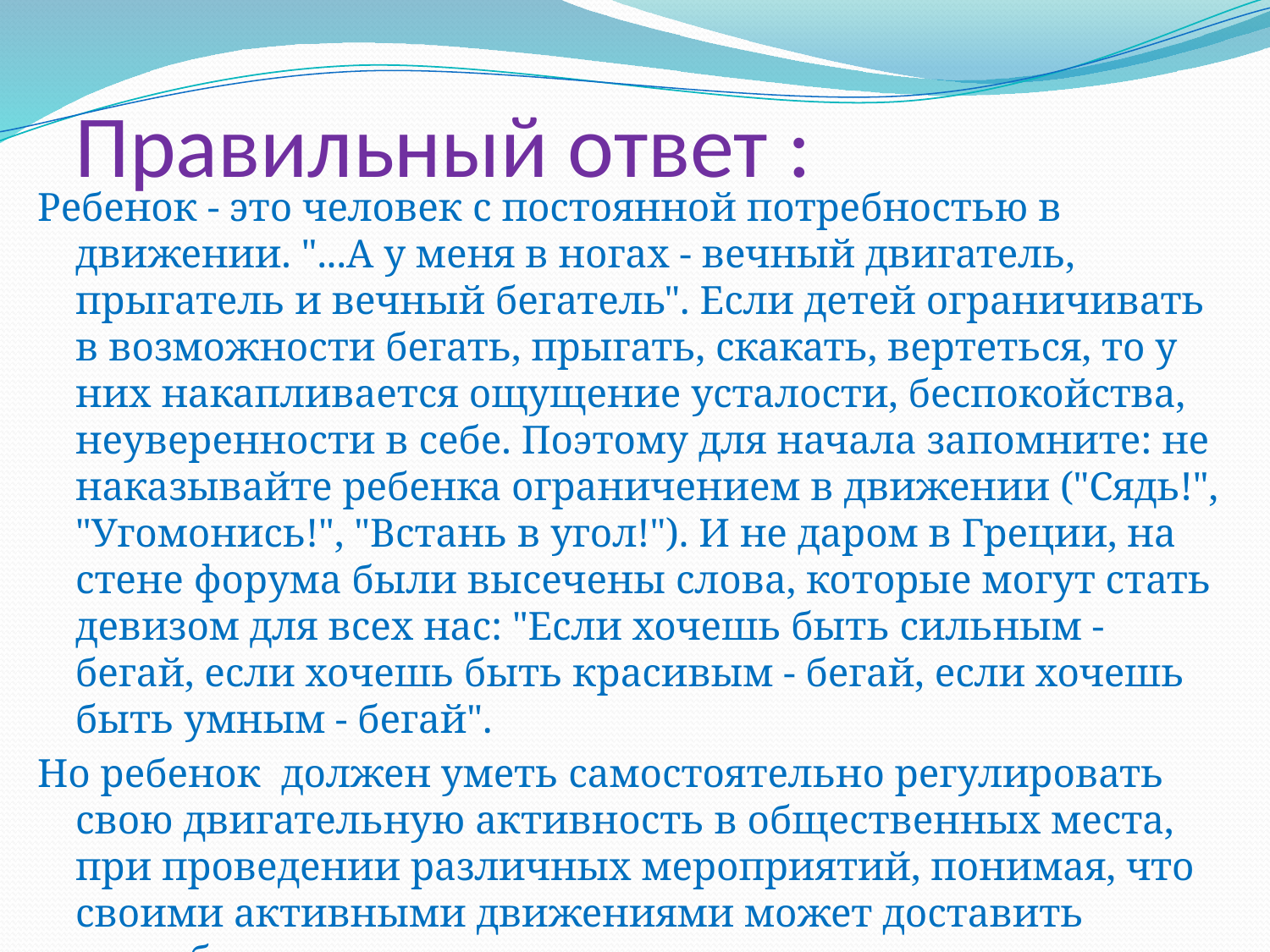

# Правильный ответ :
Ребенок - это человек с постоянной потребностью в движении. "...А у меня в ногах - вечный двигатель, прыгатель и вечный бегатель". Если детей ограничивать в возможности бегать, прыгать, скакать, вертеться, то у них накапливается ощущение усталости, беспокойства, неуверенности в себе. Поэтому для начала запомните: не наказывайте ребенка ограничением в движении ("Сядь!", "Угомонись!", "Встань в угол!"). И не даром в Греции, на стене форума были высечены слова, которые могут стать девизом для всех нас: "Если хочешь быть сильным - бегай, если хочешь быть красивым - бегай, если хочешь быть умным - бегай".
Но ребенок  должен уметь самостоятельно регулировать свою двигательную активность в общественных места, при проведении различных мероприятий, понимая, что своими активными движениями может доставить неудобства другим.